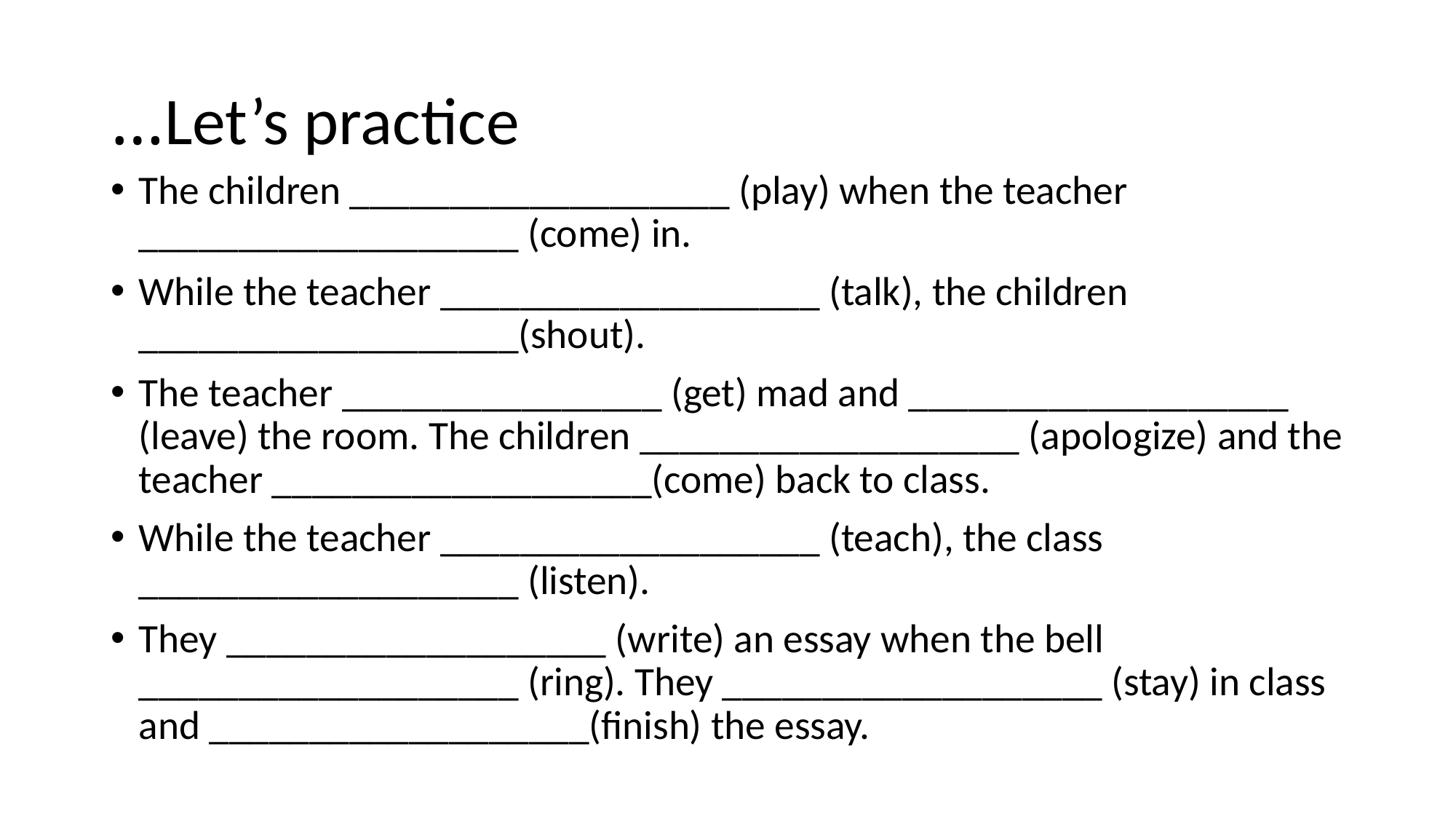

# Let’s practice…
The children ___________________ (play) when the teacher ___________________ (come) in.
While the teacher ___________________ (talk), the children ___________________(shout).
The teacher ________________ (get) mad and ___________________ (leave) the room. The children ___________________ (apologize) and the teacher ___________________(come) back to class.
While the teacher ___________________ (teach), the class ___________________ (listen).
They ___________________ (write) an essay when the bell ___________________ (ring). They ___________________ (stay) in class and ___________________(finish) the essay.